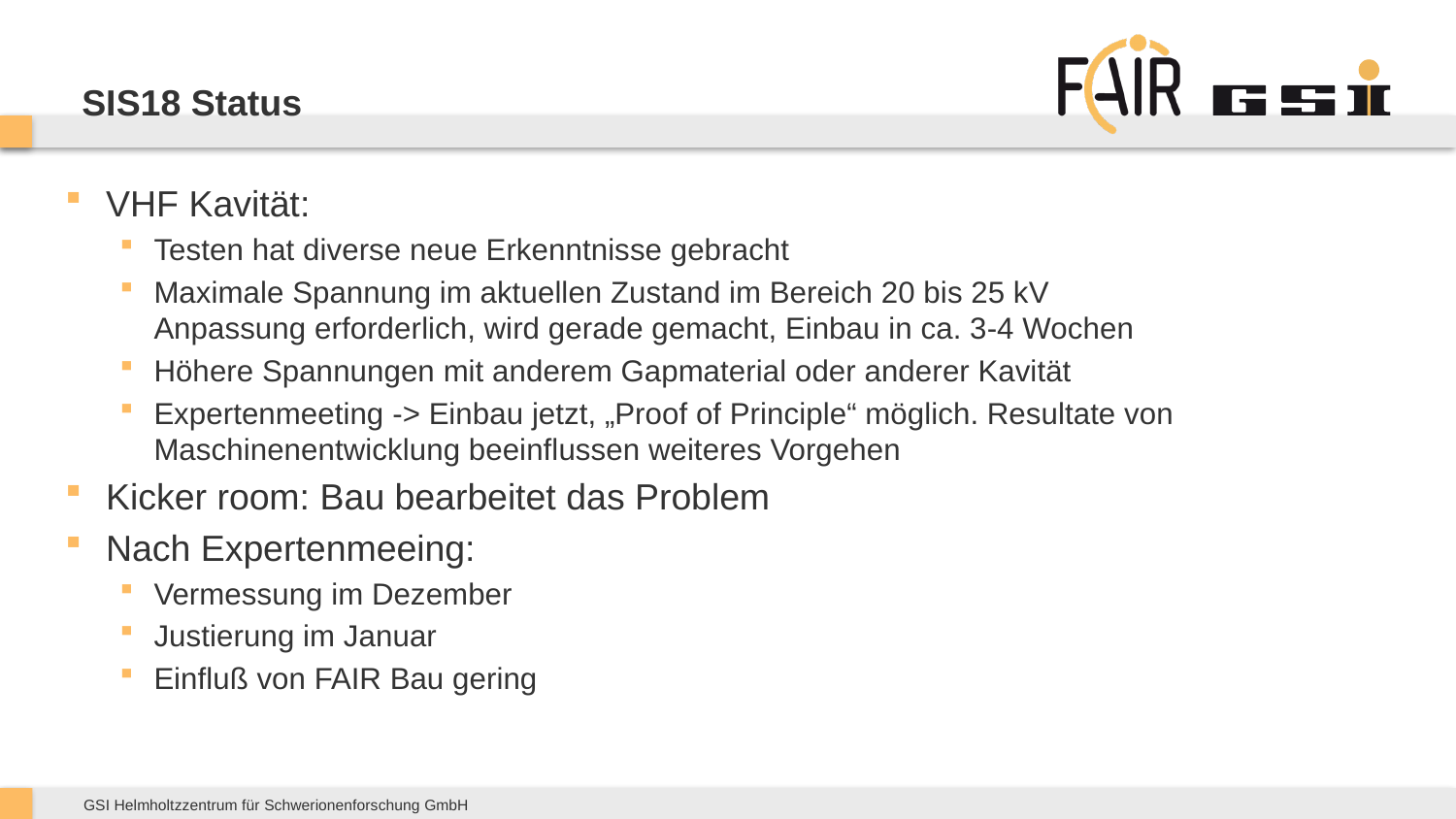

# SIS18 Status
VHF Kavität:
Testen hat diverse neue Erkenntnisse gebracht
Maximale Spannung im aktuellen Zustand im Bereich 20 bis 25 kV
Anpassung erforderlich, wird gerade gemacht, Einbau in ca. 3-4 Wochen
Höhere Spannungen mit anderem Gapmaterial oder anderer Kavität
Expertenmeeting -> Einbau jetzt, „Proof of Principle“ möglich. Resultate von Maschinenentwicklung beeinflussen weiteres Vorgehen
Kicker room: Bau bearbeitet das Problem
Nach Expertenmeeing:
Vermessung im Dezember
Justierung im Januar
Einfluß von FAIR Bau gering